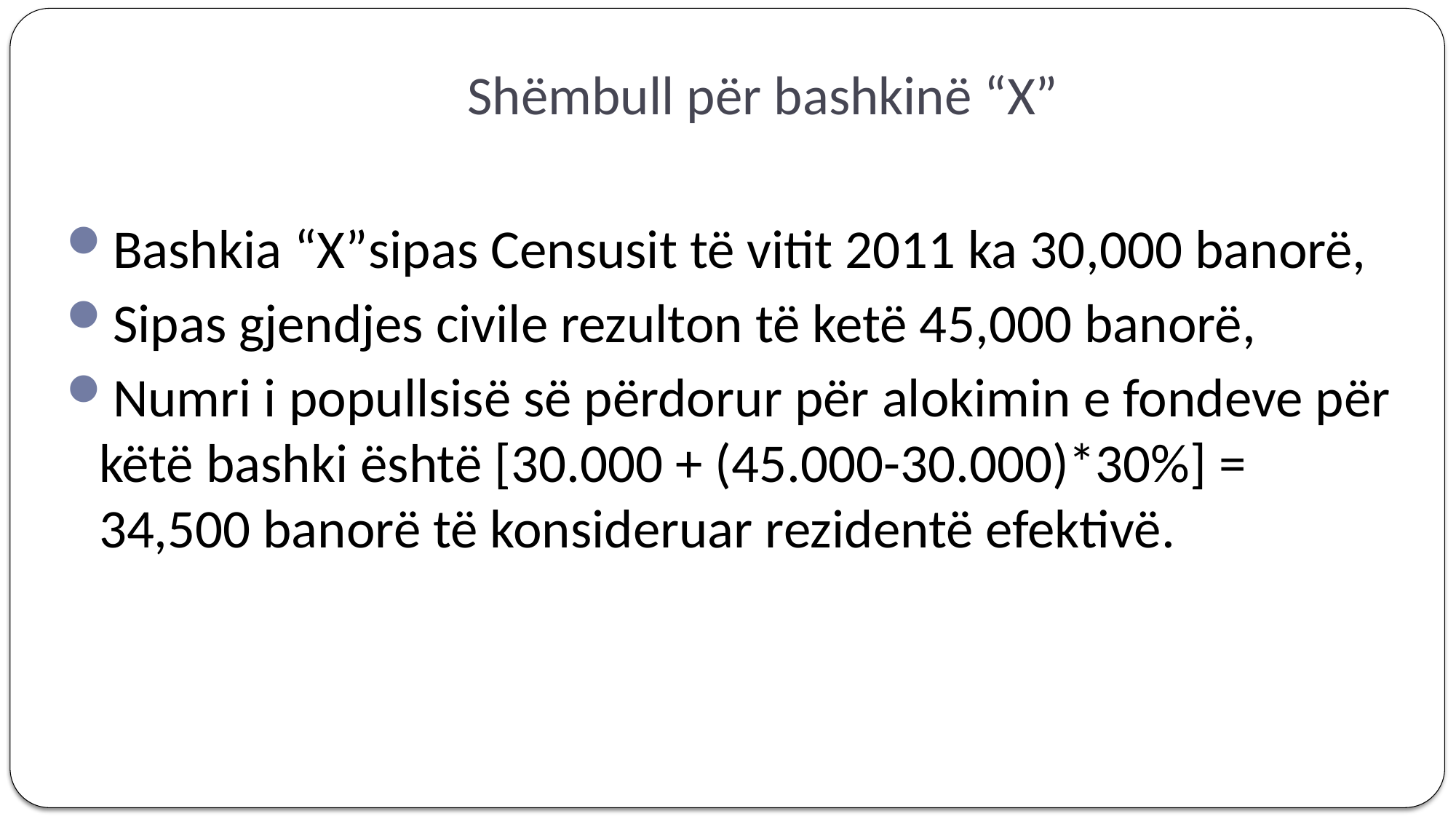

# Shëmbull për bashkinë “X”
Bashkia “X”sipas Censusit të vitit 2011 ka 30,000 banorë,
Sipas gjendjes civile rezulton të ketë 45,000 banorë,
Numri i popullsisë së përdorur për alokimin e fondeve për këtë bashki është [30.000 + (45.000-30.000)*30%] = 34,500 banorë të konsideruar rezidentë efektivë.